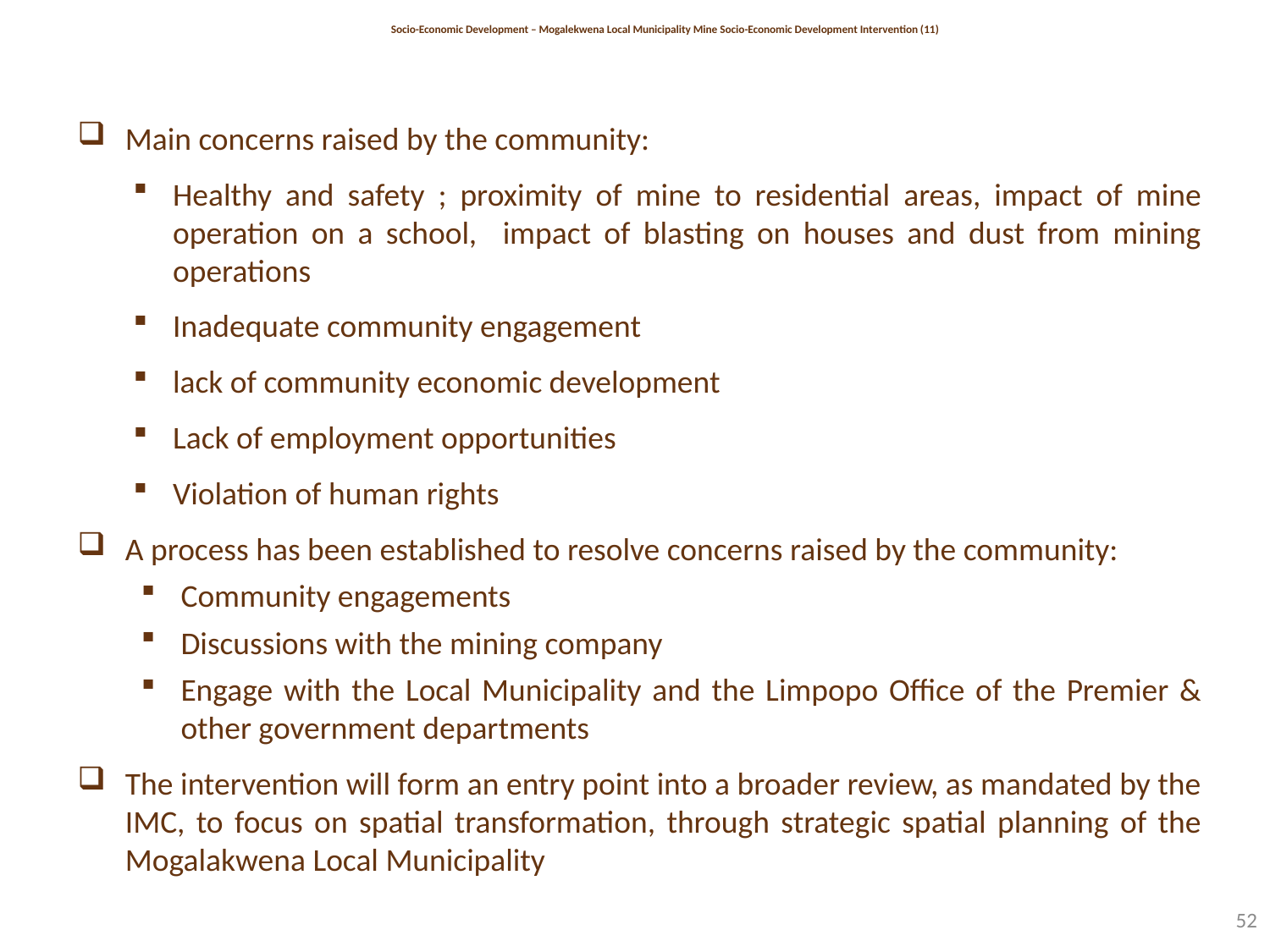

# Socio-Economic Development – Mogalekwena Local Municipality Mine Socio-Economic Development Intervention (11)

Main concerns raised by the community:
Healthy and safety ; proximity of mine to residential areas, impact of mine operation on a school,  impact of blasting on houses and dust from mining operations
Inadequate community engagement
lack of community economic development
Lack of employment opportunities
Violation of human rights
A process has been established to resolve concerns raised by the community:
Community engagements
Discussions with the mining company
Engage with the Local Municipality and the Limpopo Office of the Premier & other government departments
The intervention will form an entry point into a broader review, as mandated by the IMC, to focus on spatial transformation, through strategic spatial planning of the Mogalakwena Local Municipality

52